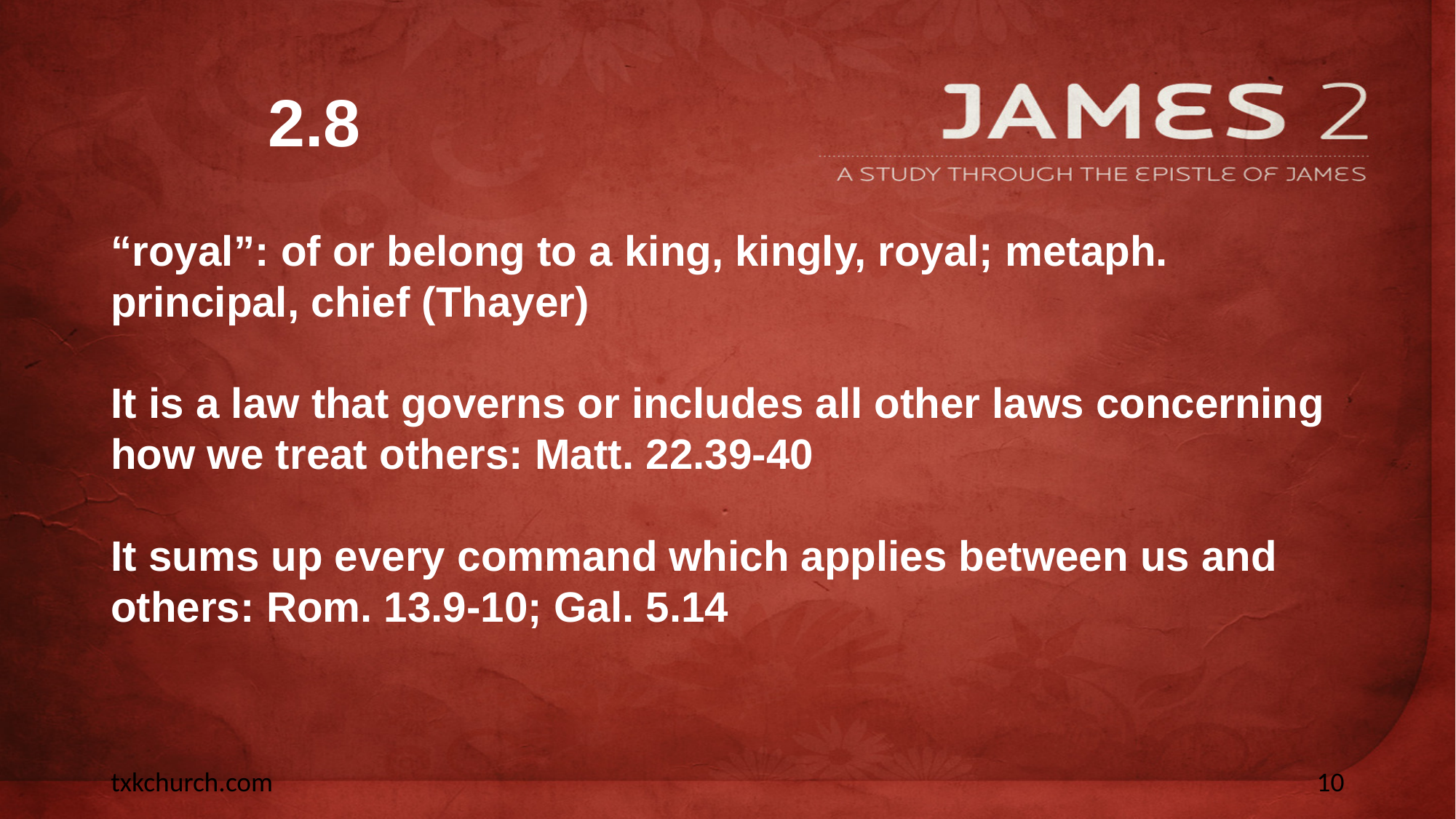

# 2.8
“royal”: of or belong to a king, kingly, royal; metaph. principal, chief (Thayer)

It is a law that governs or includes all other laws concerning how we treat others: Matt. 22.39-40

It sums up every command which applies between us and others: Rom. 13.9-10; Gal. 5.14
txkchurch.com
10